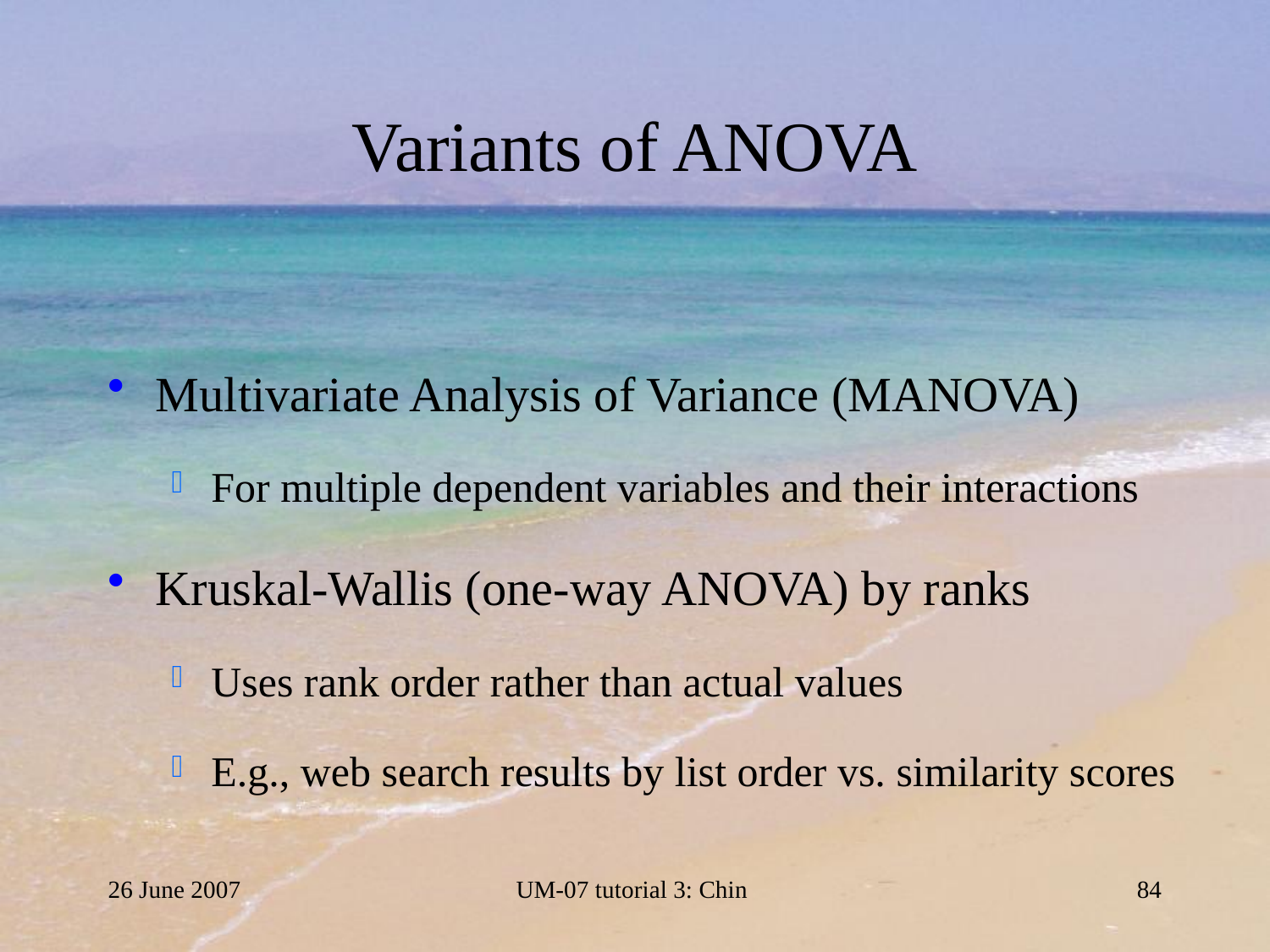

# Variants of ANOVA
Multivariate Analysis of Variance (MANOVA)
For multiple dependent variables and their interactions
Kruskal-Wallis (one-way ANOVA) by ranks
Uses rank order rather than actual values
E.g., web search results by list order vs. similarity scores
26 June 2007
UM-07 tutorial 3: Chin
84